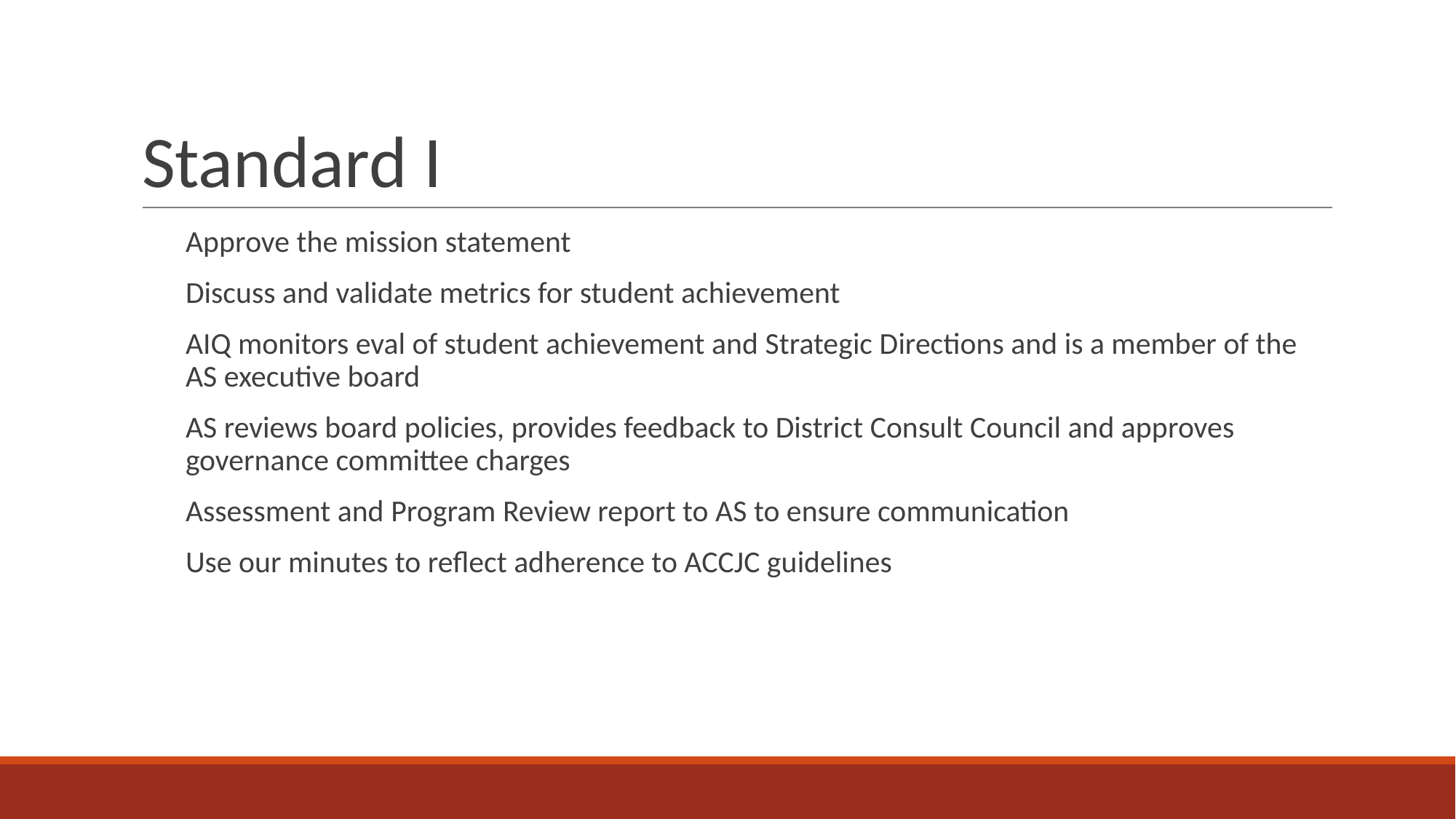

# Standard I
Approve the mission statement
Discuss and validate metrics for student achievement
AIQ monitors eval of student achievement and Strategic Directions and is a member of the AS executive board
AS reviews board policies, provides feedback to District Consult Council and approves governance committee charges
Assessment and Program Review report to AS to ensure communication
Use our minutes to reflect adherence to ACCJC guidelines